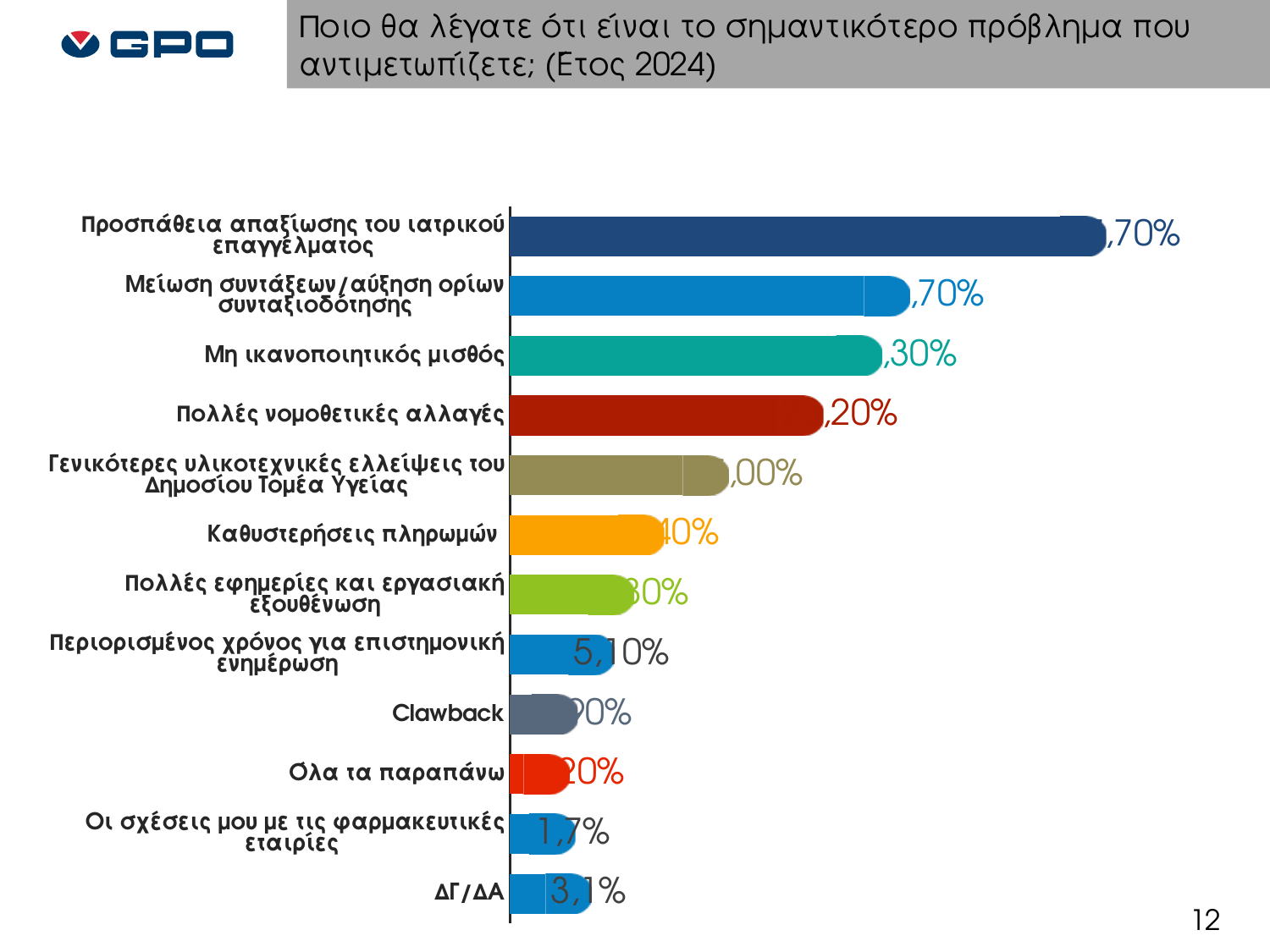

Ποιο θα λέγατε ότι είναι το σημαντικότερο πρόβλημα που αντιμετωπίζετε; (Έτος 2024)

### Chart

| Category | Ναι | Σειρά 3 |
|---|---|---|
| Προσπάθεια απαξίωσης του ιατρικού επαγγέλματος | 0.477 | 0.04 |
| Μείωση συντάξεων/αύξηση ορίων συνταξιοδότησης | 0.307 | 0.04 |
| Μη ικανοποιητικός μισθός | 0.283 | 0.04 |
| Πολλές νομοθετικές αλλαγές | 0.232 | 0.04 |
| Γενικότερες υλικοτεχνικές ελλείψεις του Δημοσίου Τομέα Υγείας | 0.15 | 0.04 |
| Καθυστερήσεις πληρωμών  | 0.094 | 0.04 |
| Πολλές εφημερίες και εργασιακή εξουθένωση | 0.068 | 0.04 |
| Περιορισμένος χρόνος για επιστημονική ενημέρωση | 0.051 | 0.04 |
| Clawback | 0.019 | 0.04 |
| Όλα τα παραπάνω | 0.012 | 0.04 |
| Οι σχέσεις μου με τις φαρμακευτικές εταιρίες  | 0.017 | 0.04 |
| ΔΓ/ΔΑ | 0.031 | 0.04 |
12